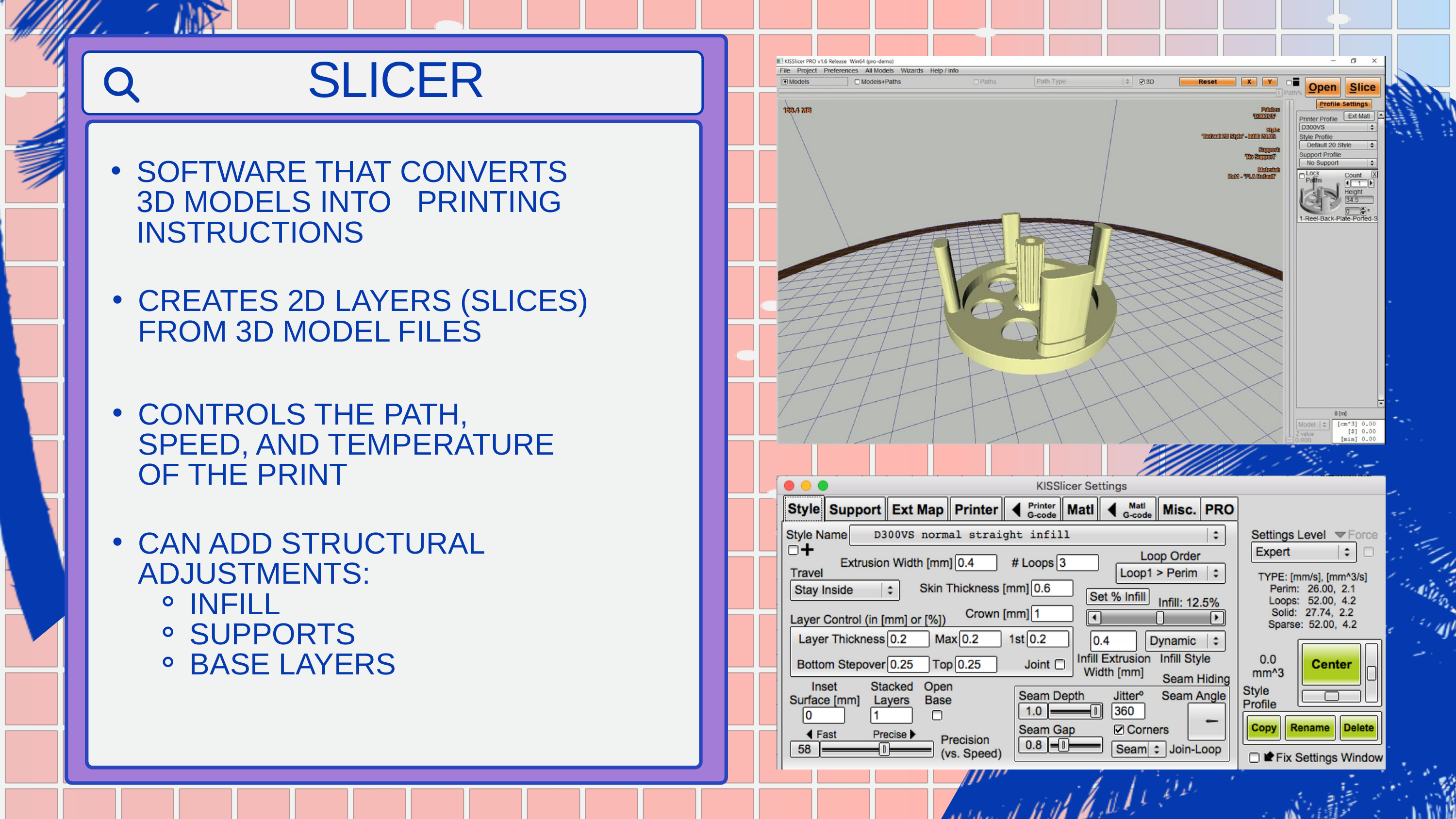

SLICER

SOFTWARE THAT CONVERTS 3D MODELS INTO   PRINTING INSTRUCTIONS
CREATES 2D LAYERS (SLICES) FROM 3D MODEL FILES
CONTROLS THE PATH, SPEED, AND TEMPERATURE OF THE PRINT

CAN ADD STRUCTURAL ADJUSTMENTS:
INFILL
SUPPORTS
BASE LAYERS